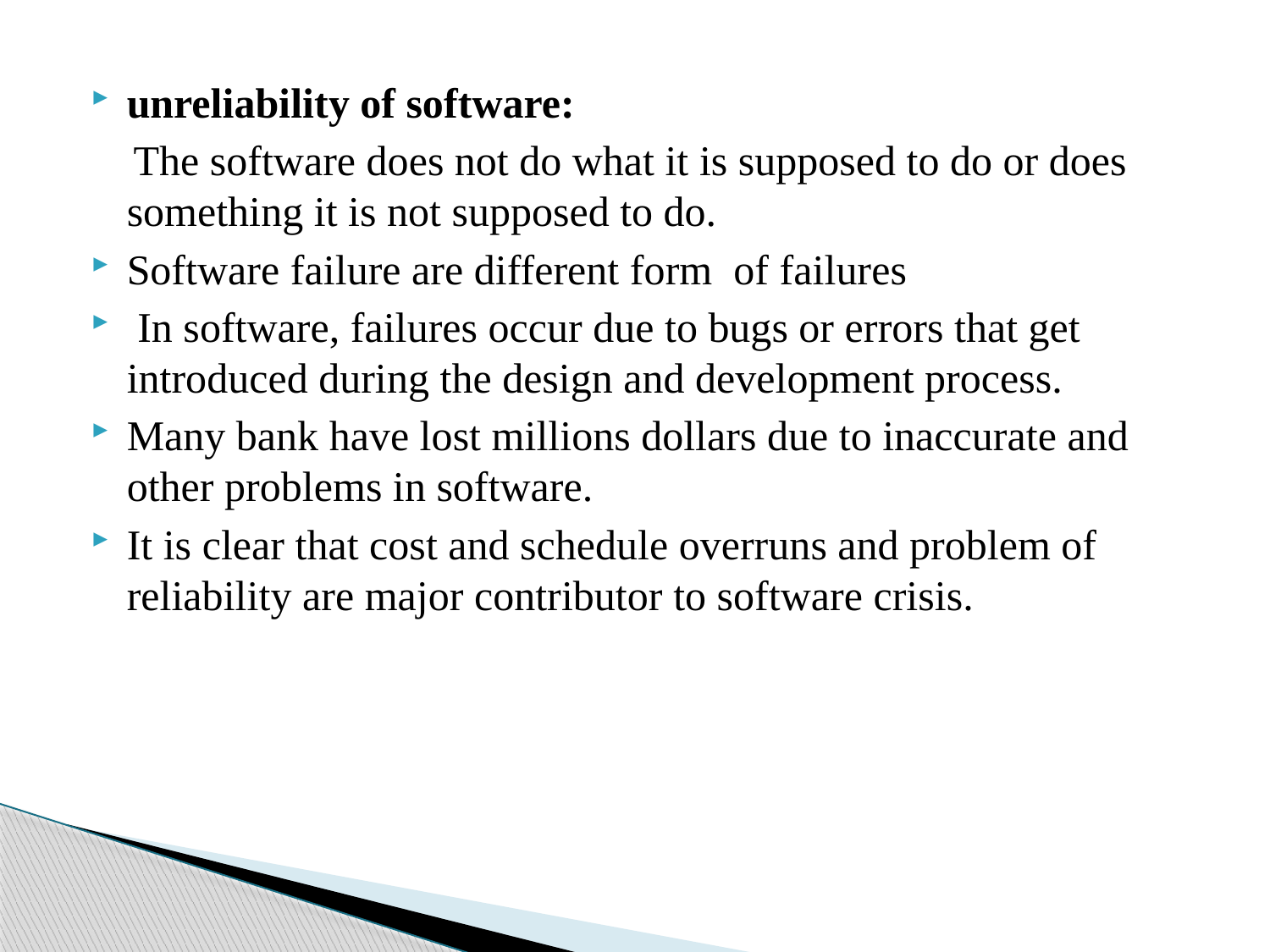

unreliability of software:
    The software does not do what it is supposed to do or does something it is not supposed to do.
Software failure are different form  of failures
 In software, failures occur due to bugs or errors that get introduced during the design and development process.
Many bank have lost millions dollars due to inaccurate and other problems in software.
It is clear that cost and schedule overruns and problem of reliability are major contributor to software crisis.